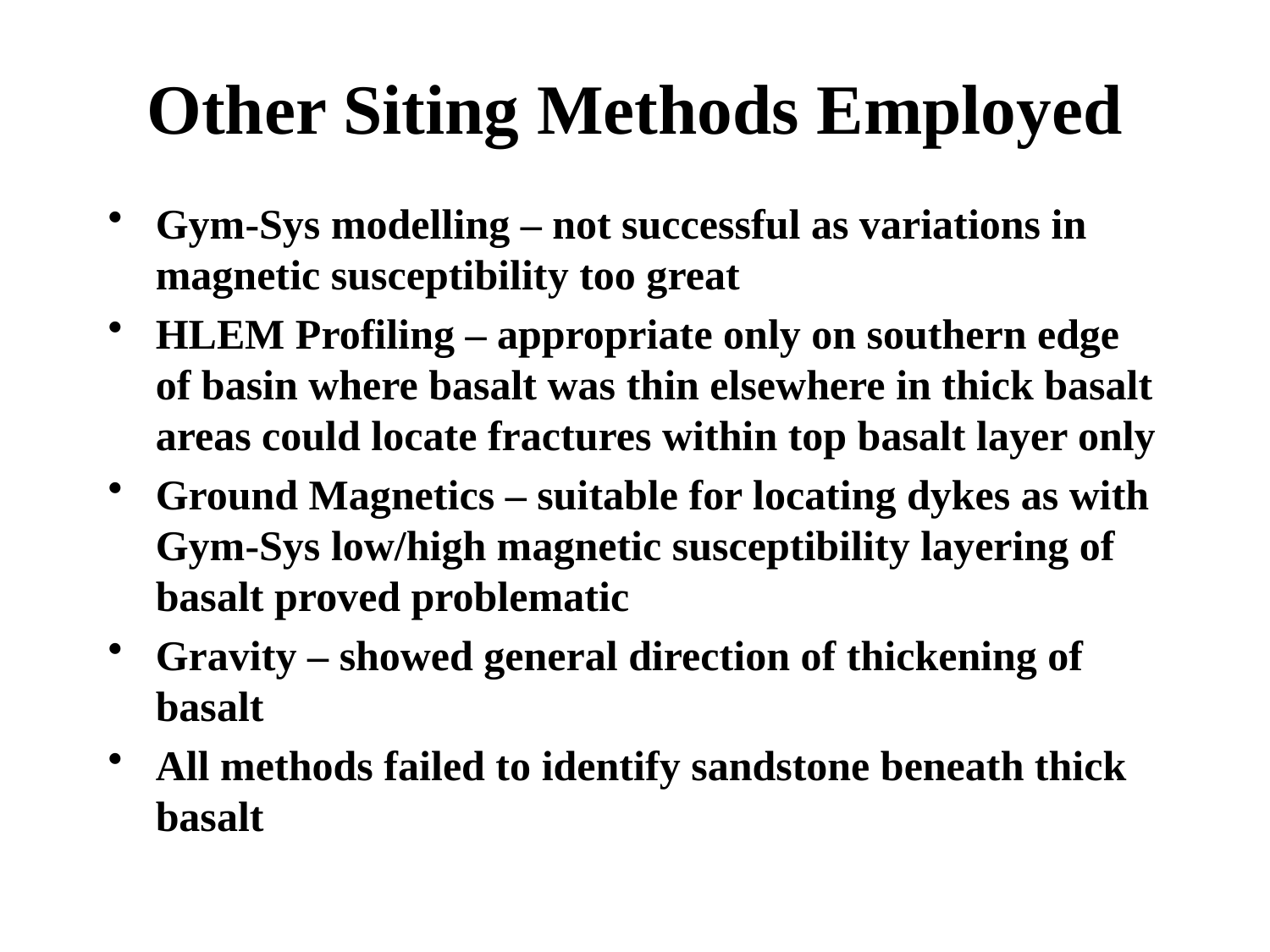

# Other Siting Methods Employed
Gym-Sys modelling – not successful as variations in magnetic susceptibility too great
HLEM Profiling – appropriate only on southern edge of basin where basalt was thin elsewhere in thick basalt areas could locate fractures within top basalt layer only
Ground Magnetics – suitable for locating dykes as with Gym-Sys low/high magnetic susceptibility layering of basalt proved problematic
Gravity – showed general direction of thickening of basalt
All methods failed to identify sandstone beneath thick basalt